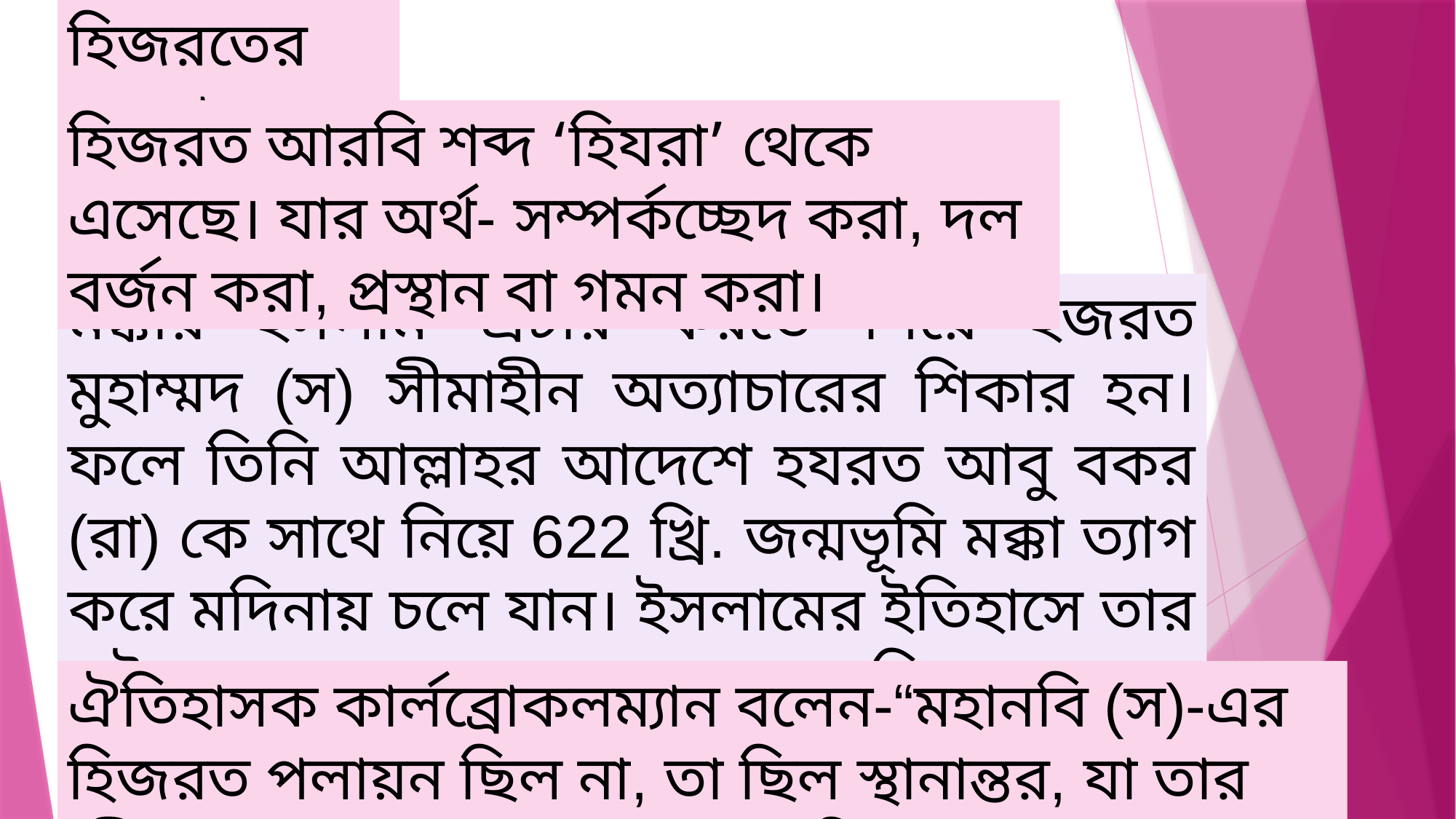

হিজরতের সংজ্ঞা:
হিজরত আরবি শব্দ ‘হিযরা’ থেকে এসেছে। যার অর্থ- সম্পর্কচ্ছেদ করা, দল বর্জন করা, প্রস্থান বা গমন করা।
মক্কায় ইসলাম প্রচার করতে গিয়ে হজরত মুহাম্মদ (স) সীমাহীন অত্যাচারের শিকার হন। ফলে তিনি আল্লাহর আদেশে হযরত আবু বকর (রা) কে সাথে নিয়ে 622 খ্রি. জন্মভূমি মক্কা ত্যাগ করে মদিনায় চলে যান। ইসলামের ইতিহাসে তার এই জন্মস্থান ছেড়ে চলে যাওয়া হিজরত নামে পরিচিত।
ঐতিহাসক কার্লব্রোকলম্যান বলেন-“মহানবি (স)-এর হিজরত পলায়ন ছিল না, তা ছিল স্থানান্তর, যা তার জীবনের নতুন অধ্যায় শুরু করেছিল।